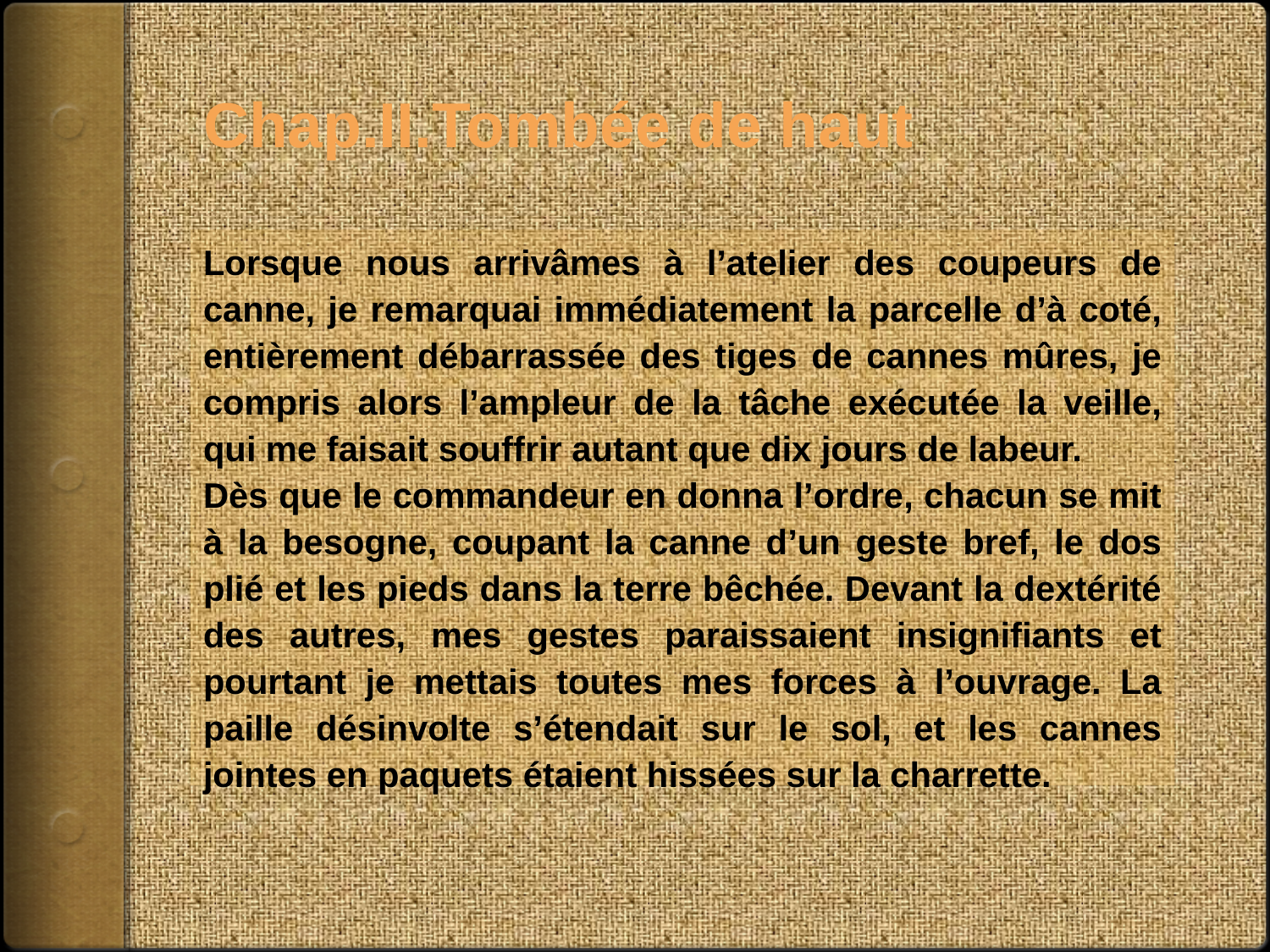

# Chap.II.Tombée de haut
Lorsque nous arrivâmes à l’atelier des coupeurs de canne, je remarquai immédiatement la parcelle d’à coté, entièrement débarrassée des tiges de cannes mûres, je compris alors l’ampleur de la tâche exécutée la veille, qui me faisait souffrir autant que dix jours de labeur.
Dès que le commandeur en donna l’ordre, chacun se mit à la besogne, coupant la canne d’un geste bref, le dos plié et les pieds dans la terre bêchée. Devant la dextérité des autres, mes gestes paraissaient insignifiants et pourtant je mettais toutes mes forces à l’ouvrage. La paille désinvolte s’étendait sur le sol, et les cannes jointes en paquets étaient hissées sur la charrette.